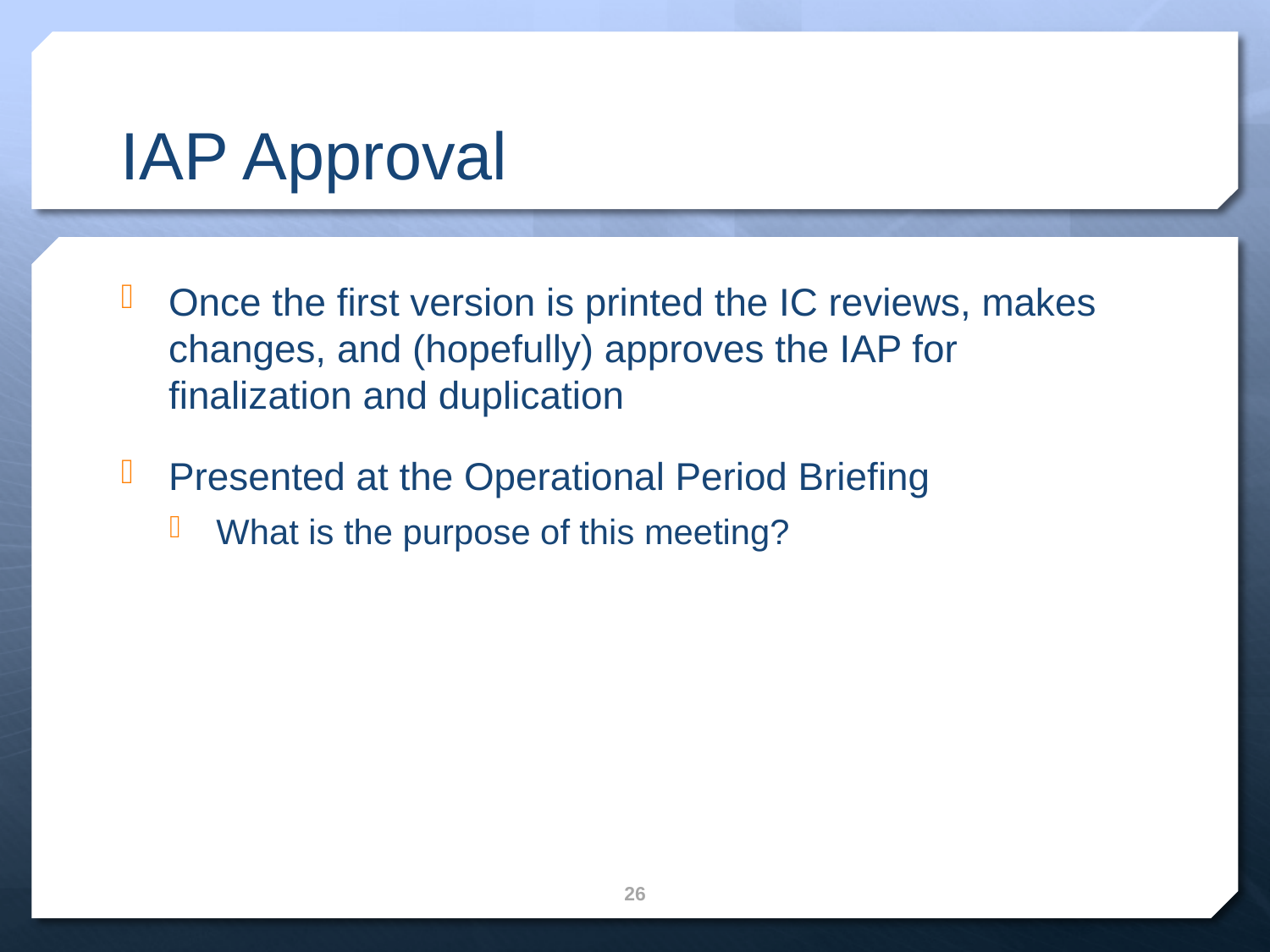

# IAP Approval
Once the first version is printed the IC reviews, makes changes, and (hopefully) approves the IAP for finalization and duplication
Presented at the Operational Period Briefing
What is the purpose of this meeting?
26